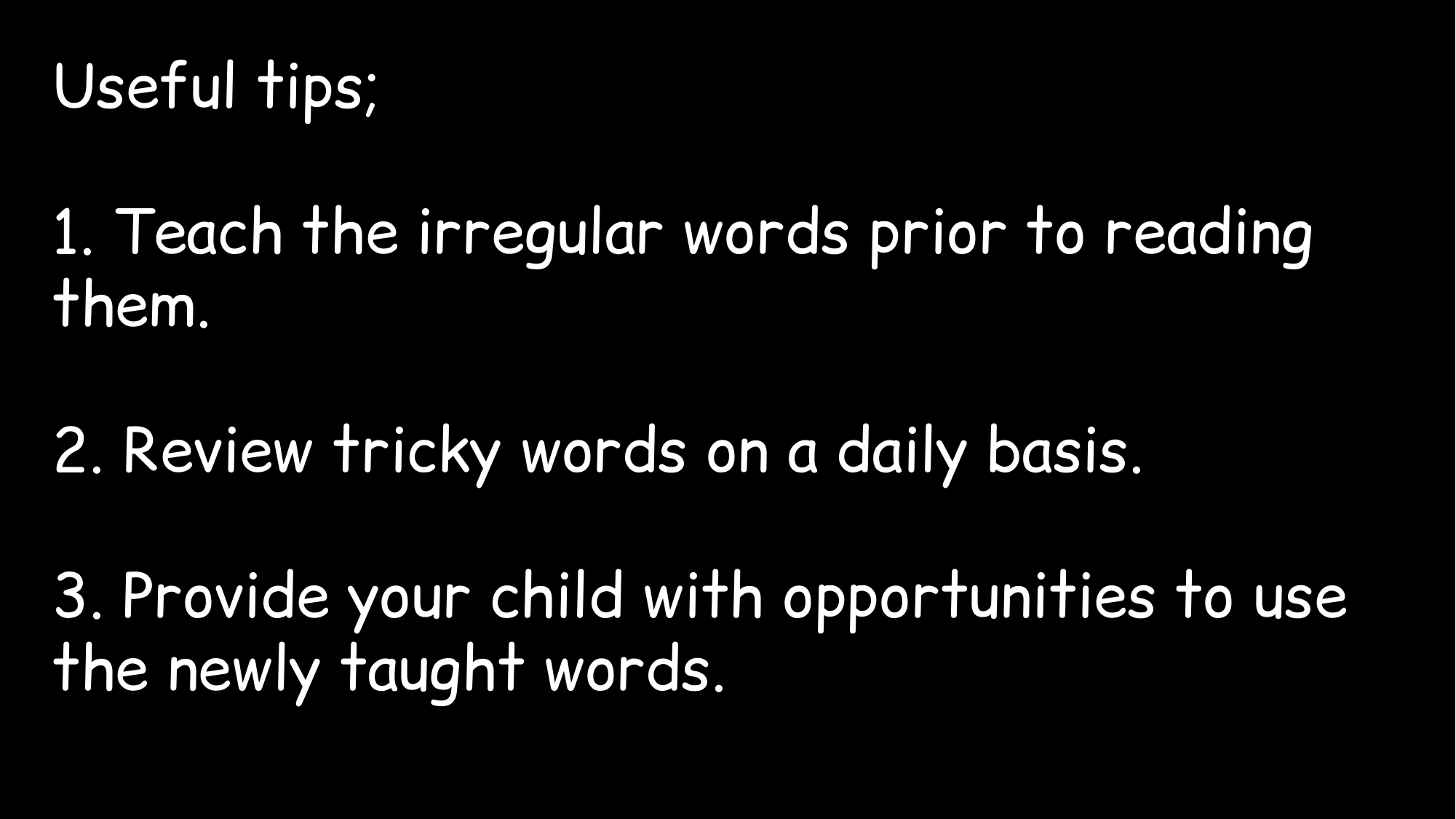

Useful tips;

1. Teach the irregular words prior to reading them.

2. Review tricky words on a daily basis.

3. Provide your child with opportunities to use the newly taught words.